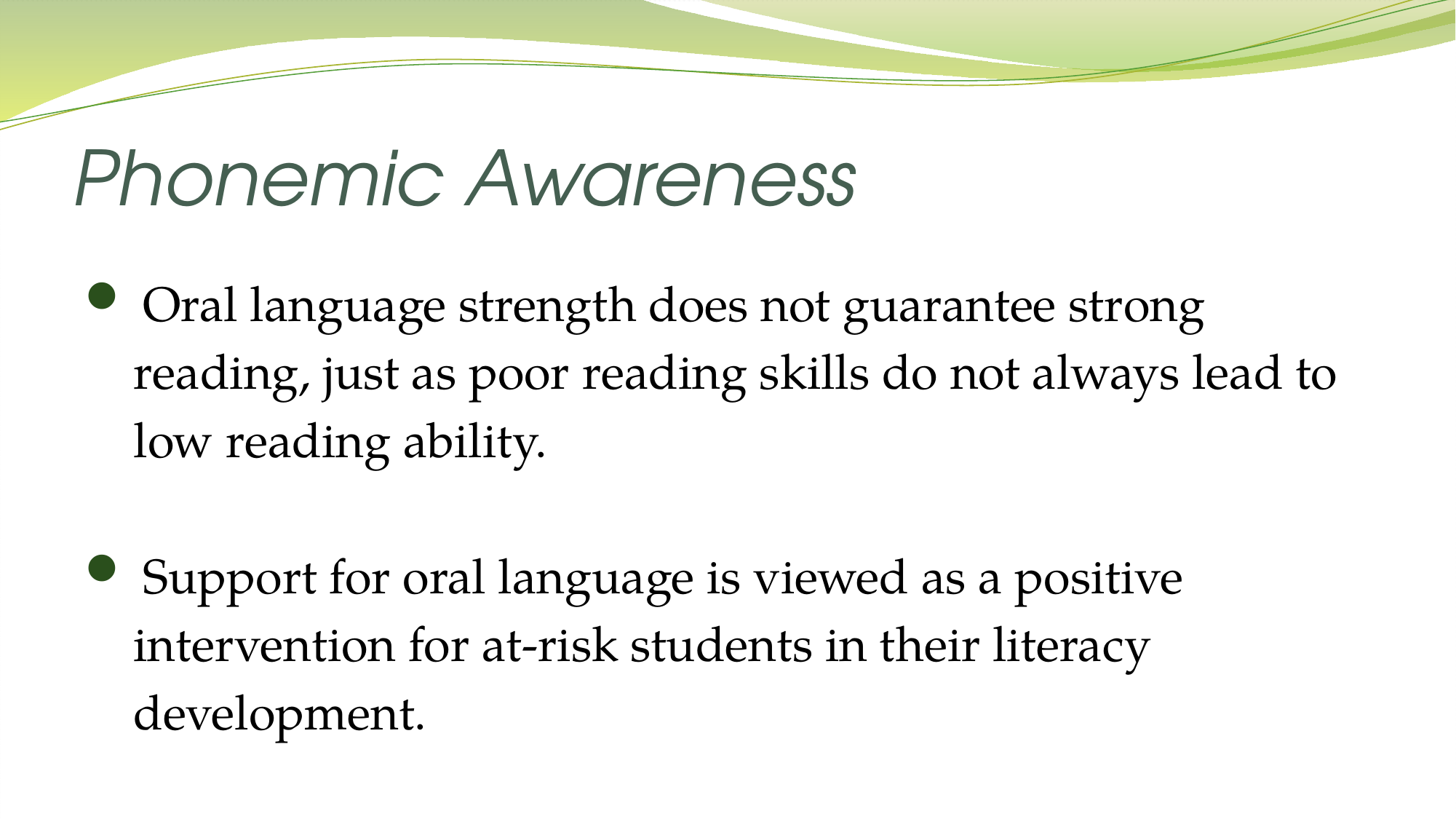

# Phonemic Awareness
 Oral language strength does not guarantee strong
    reading, just as poor reading skills do not always lead to
    low reading ability.

 Support for oral language is viewed as a positive
    intervention for at-risk students in their literacy
    development.